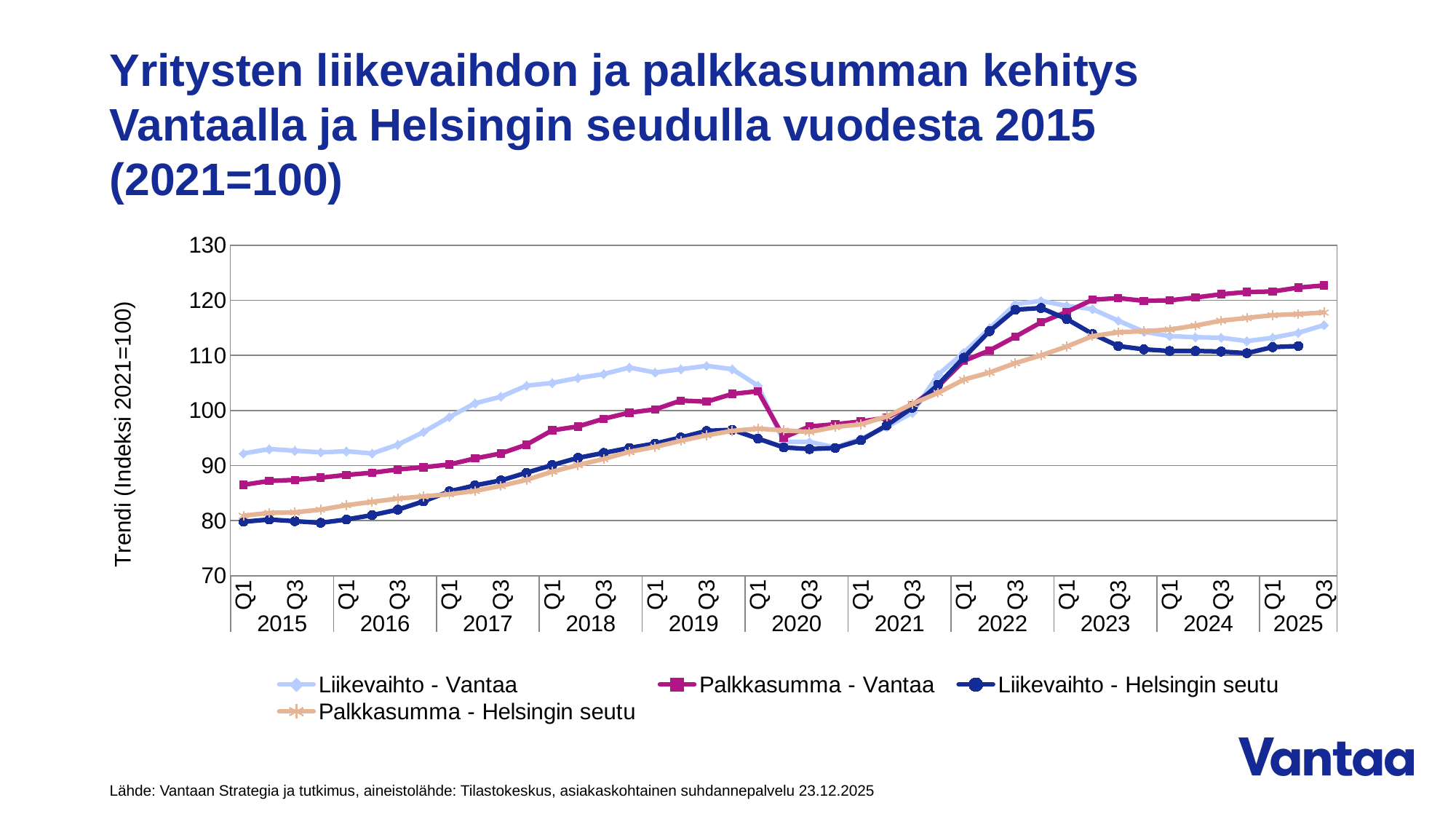

# Yritysten liikevaihdon ja palkkasumman kehitys Vantaalla ja Helsingin seudulla vuodesta 2015 (2021=100)

### Chart

| Category | Liikevaihto - Vantaa | Palkkasumma - Vantaa | Liikevaihto - Helsingin seutu | Palkkasumma - Helsingin seutu |
|---|---|---|---|---|
| Q1 | 92.2 | 86.5 | 79.8 | 80.9 |
|  | 93.0 | 87.2 | 80.2 | 81.4 |
| Q3 | 92.7 | 87.4 | 79.9 | 81.5 |
|  | 92.4 | 87.8 | 79.6 | 82.0 |
| Q1 | 92.6 | 88.3 | 80.2 | 82.8 |
|  | 92.2 | 88.7 | 81.0 | 83.4 |
| Q3 | 93.8 | 89.3 | 82.0 | 84.0 |
|  | 96.1 | 89.7 | 83.5 | 84.4 |
| Q1 | 98.8 | 90.2 | 85.3 | 84.8 |
|  | 101.3 | 91.3 | 86.4 | 85.4 |
| Q3 | 102.5 | 92.2 | 87.3 | 86.3 |
|  | 104.5 | 93.8 | 88.7 | 87.4 |
| Q1 | 105.0 | 96.4 | 90.1 | 88.9 |
|  | 105.9 | 97.1 | 91.4 | 90.1 |
| Q3 | 106.6 | 98.5 | 92.3 | 91.2 |
|  | 107.8 | 99.6 | 93.2 | 92.5 |
| Q1 | 106.9 | 100.2 | 94.0 | 93.4 |
|  | 107.5 | 101.8 | 95.1 | 94.5 |
| Q3 | 108.1 | 101.6 | 96.3 | 95.5 |
|  | 107.5 | 103.0 | 96.5 | 96.3 |
| Q1 | 104.5 | 103.5 | 94.9 | 96.7 |
|  | 94.3 | 95.1 | 93.3 | 96.4 |
| Q3 | 94.3 | 97.1 | 93.0 | 96.1 |
|  | 93.3 | 97.5 | 93.2 | 97.0 |
| Q1 | 94.9 | 98.0 | 94.6 | 97.5 |
|  | 97.0 | 98.7 | 97.3 | 98.9 |
| Q3 | 99.6 | 101.0 | 100.5 | 101.2 |
|  | 106.5 | 104.4 | 104.7 | 103.2 |
| Q1 | 110.5 | 109.0 | 109.6 | 105.6 |
|  | 114.9 | 110.9 | 114.4 | 106.9 |
| Q3 | 119.3 | 113.4 | 118.3 | 108.6 |
|  | 119.9 | 116.0 | 118.6 | 110.0 |
| Q1 | 119.0 | 117.9 | 116.6 | 111.6 |
|  | 118.4 | 120.1 | 113.9 | 113.5 |
| Q3 | 116.3 | 120.4 | 111.7 | 114.2 |
|  | 114.3 | 119.9 | 111.1 | 114.4 |
| Q1 | 113.5 | 120.0 | 110.8 | 114.7 |
|  | 113.3 | 120.5 | 110.8 | 115.4 |
| Q3 | 113.2 | 121.1 | 110.7 | 116.3 |
|  | 112.6 | 121.5 | 110.4 | 116.8 |
| Q1 | 113.2 | 121.6 | 111.5 | 117.3 |
|  | 114.1 | 122.3 | 111.7 | 117.5 |
| Q3 | 115.5 | 122.7 | None | 117.8 |
Lähde: Vantaan Strategia ja tutkimus, aineistolähde: Tilastokeskus, asiakaskohtainen suhdannepalvelu 23.12.2025